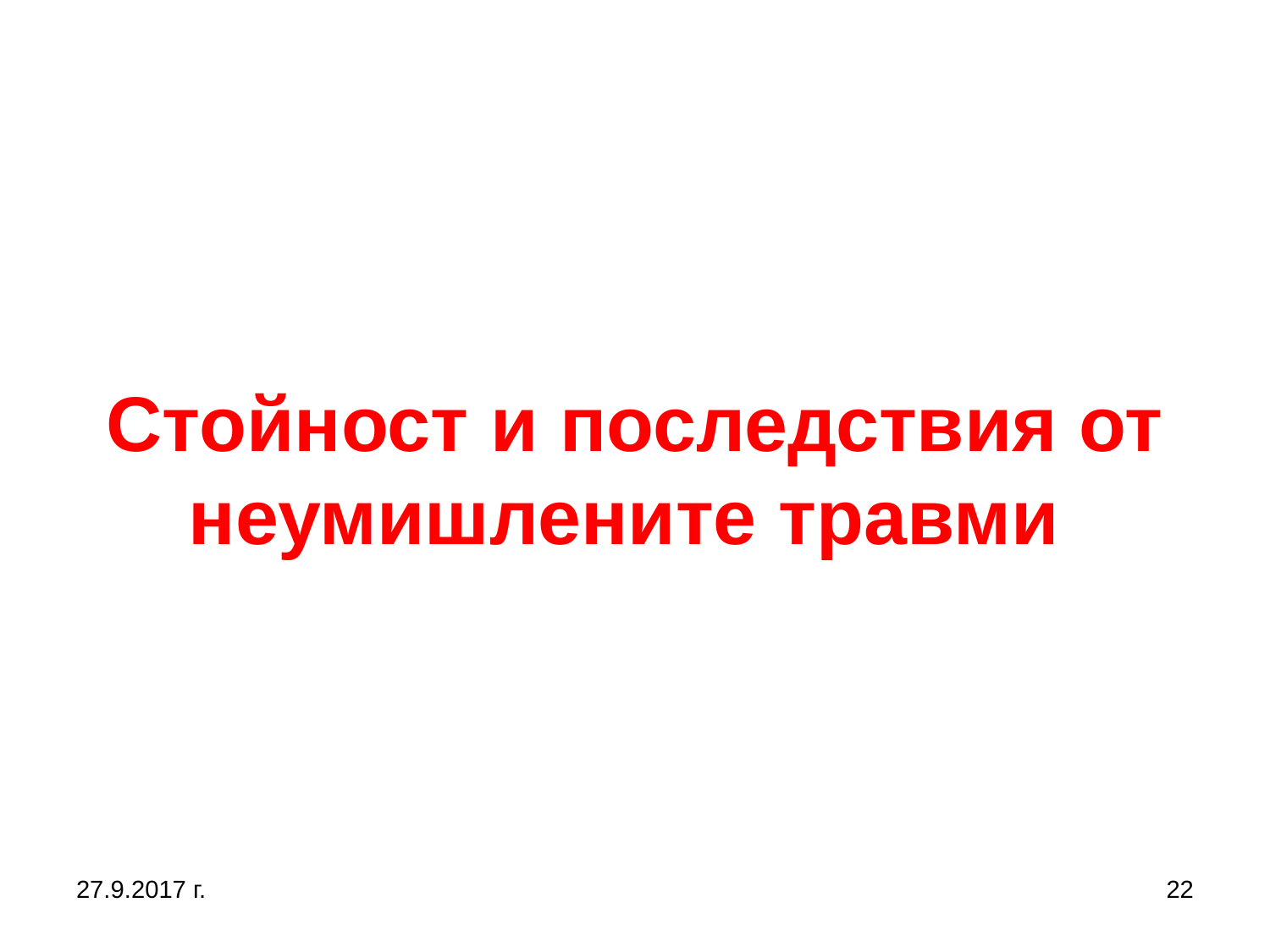

# Стойност и последствия от неумишлените травми
27.9.2017 г.
22